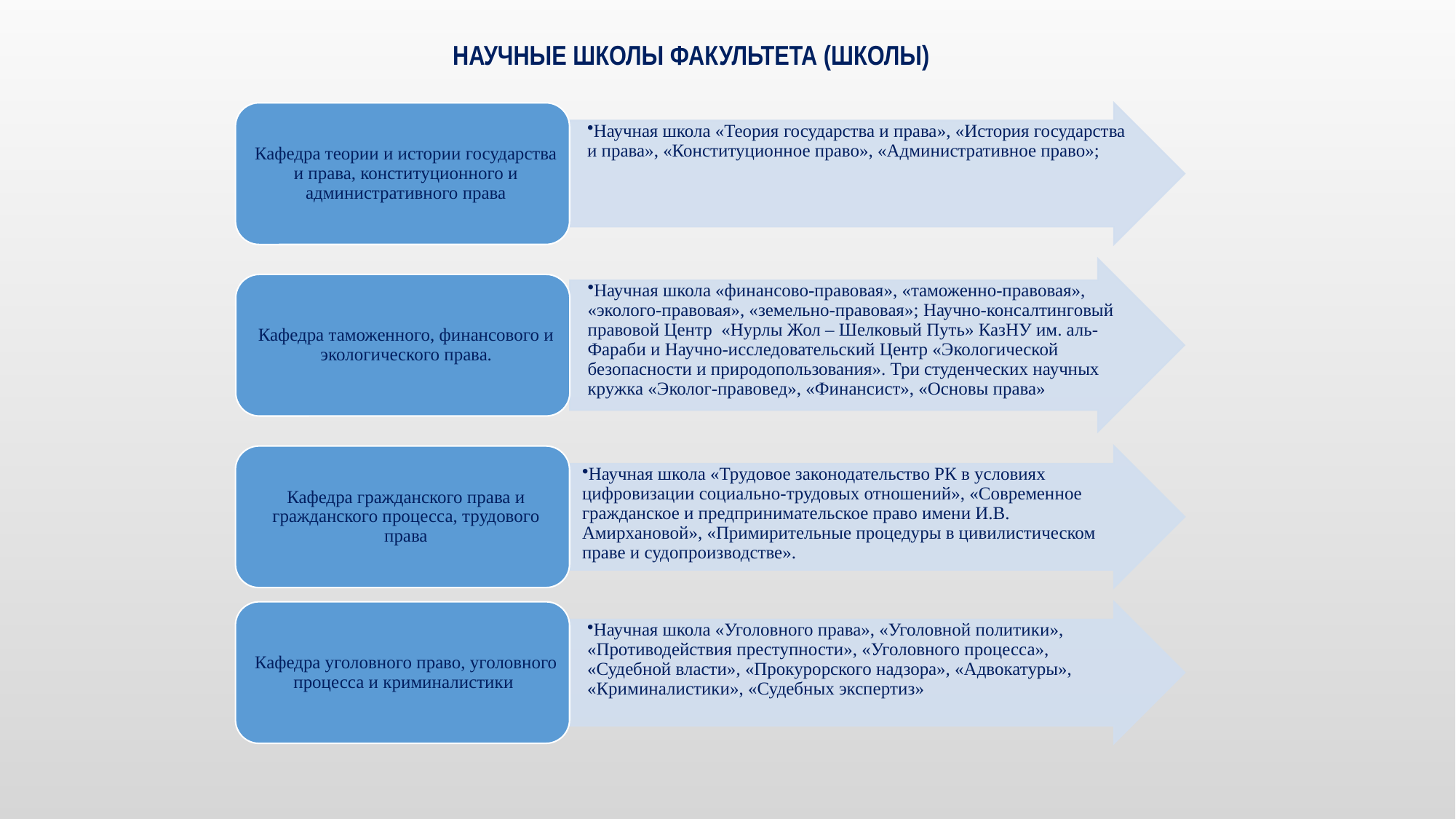

НАУЧНЫЕ ШКОЛЫ ФАКУЛЬТЕТА (ШКОЛЫ)
Научная школа «Теория государства и права», «История государства и права», «Конституционное право», «Административное право»;
Кафедра теории и истории государства и права, конституционного и административного права
Научная школа «финансово-правовая», «таможенно-правовая», «эколого-правовая», «земельно-правовая»; Научно-консалтинговый правовой Центр  «Нурлы Жол – Шелковый Путь» КазНУ им. аль-Фараби и Научно-исследовательский Центр «Экологической безопасности и природопользования». Три студенческих научных кружка «Эколог-правовед», «Финансист», «Основы права»
Кафедра таможенного, финансового и экологического права.
Научная школа «Трудовое законодательство РК в условиях цифровизации социально-трудовых отношений», «Современное гражданское и предпринимательское право имени И.В. Амирхановой», «Примирительные процедуры в цивилистическом праве и судопроизводстве».
Кафедра гражданского права и гражданского процесса, трудового права
Научная школа «Уголовного права», «Уголовной политики», «Противодействия преступности», «Уголовного процесса», «Судебной власти», «Прокурорского надзора», «Адвокатуры», «Криминалистики», «Судебных экспертиз»
Кафедра уголовного право, уголовного процесса и криминалистики